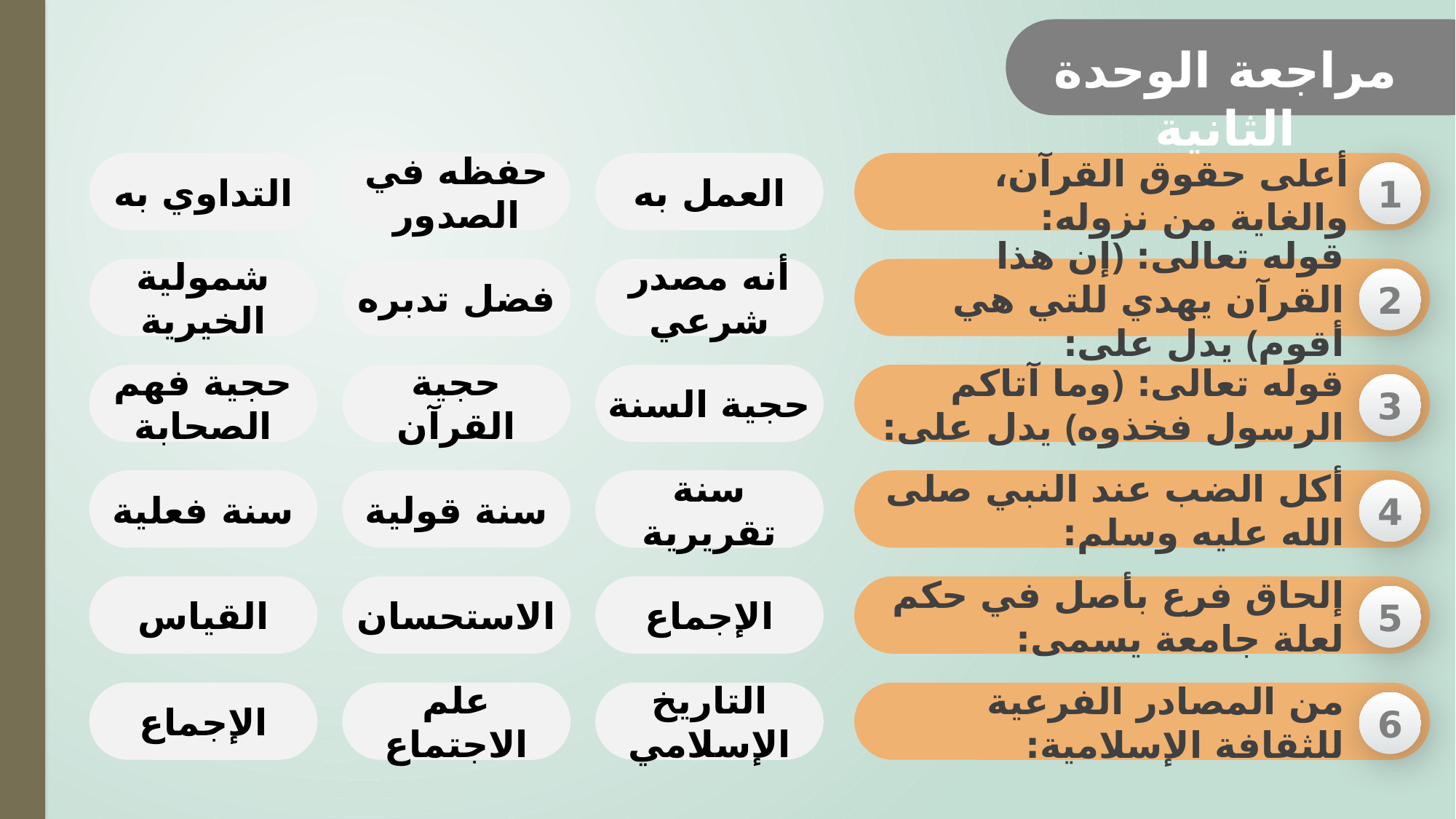

مراجعة الوحدة الثانية
التداوي به
حفظه في الصدور
العمل به

1
أعلى حقوق القرآن، والغاية من نزوله:
قوله تعالى: ﴿إن هذا القرآن يهدي للتي هي أقوم﴾ يدل على:
شمولية الخيرية
فضل تدبره
أنه مصدر شرعي

2
قوله تعالى: ﴿وما آتاكم الرسول فخذوه﴾ يدل على:
حجية فهم الصحابة
حجية القرآن
حجية السنة

3
سنة فعلية
سنة قولية
سنة تقريرية

4
أكل الضب عند النبي صلى الله عليه وسلم:
القياس
الاستحسان
الإجماع

5
إلحاق فرع بأصل في حكم لعلة جامعة يسمى:
الإجماع
علم الاجتماع
التاريخ الإسلامي

6
من المصادر الفرعية للثقافة الإسلامية: